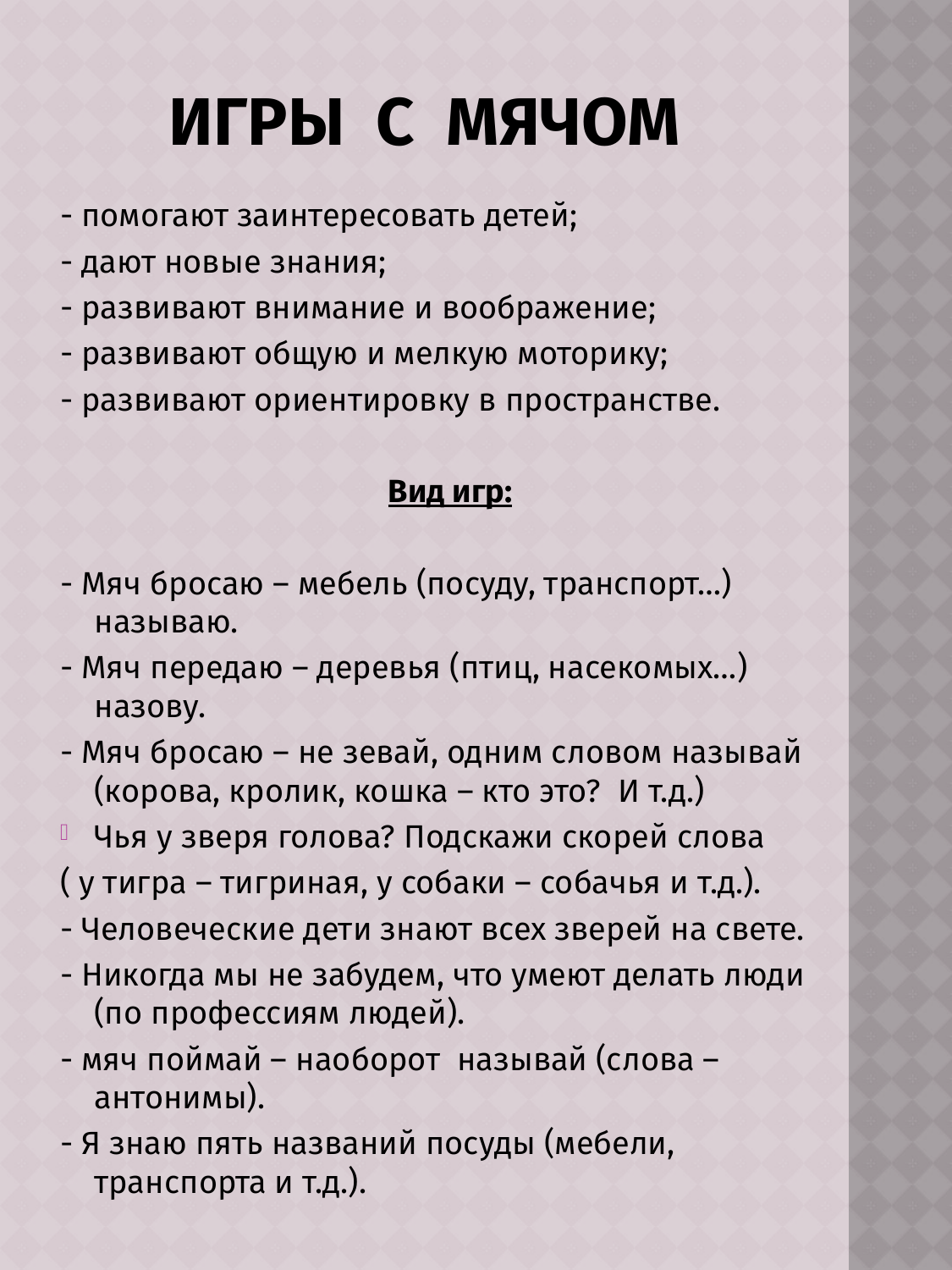

# Игры  с  мячом
- помогают заинтересовать детей;
- дают новые знания;
- развивают внимание и воображение;
- развивают общую и мелкую моторику;
- развивают ориентировку в пространстве.

Вид игр:

- Мяч бросаю – мебель (посуду, транспорт…) называю.
- Мяч передаю – деревья (птиц, насекомых…) назову.
- Мяч бросаю – не зевай, одним словом называй (корова, кролик, кошка – кто это?  И т.д.)
Чья у зверя голова? Подскажи скорей слова
( у тигра – тигриная, у собаки – собачья и т.д.).
- Человеческие дети знают всех зверей на свете.
- Никогда мы не забудем, что умеют делать люди (по профессиям людей).
- мяч поймай – наоборот  называй (слова – антонимы).
- Я знаю пять названий посуды (мебели, транспорта и т.д.).